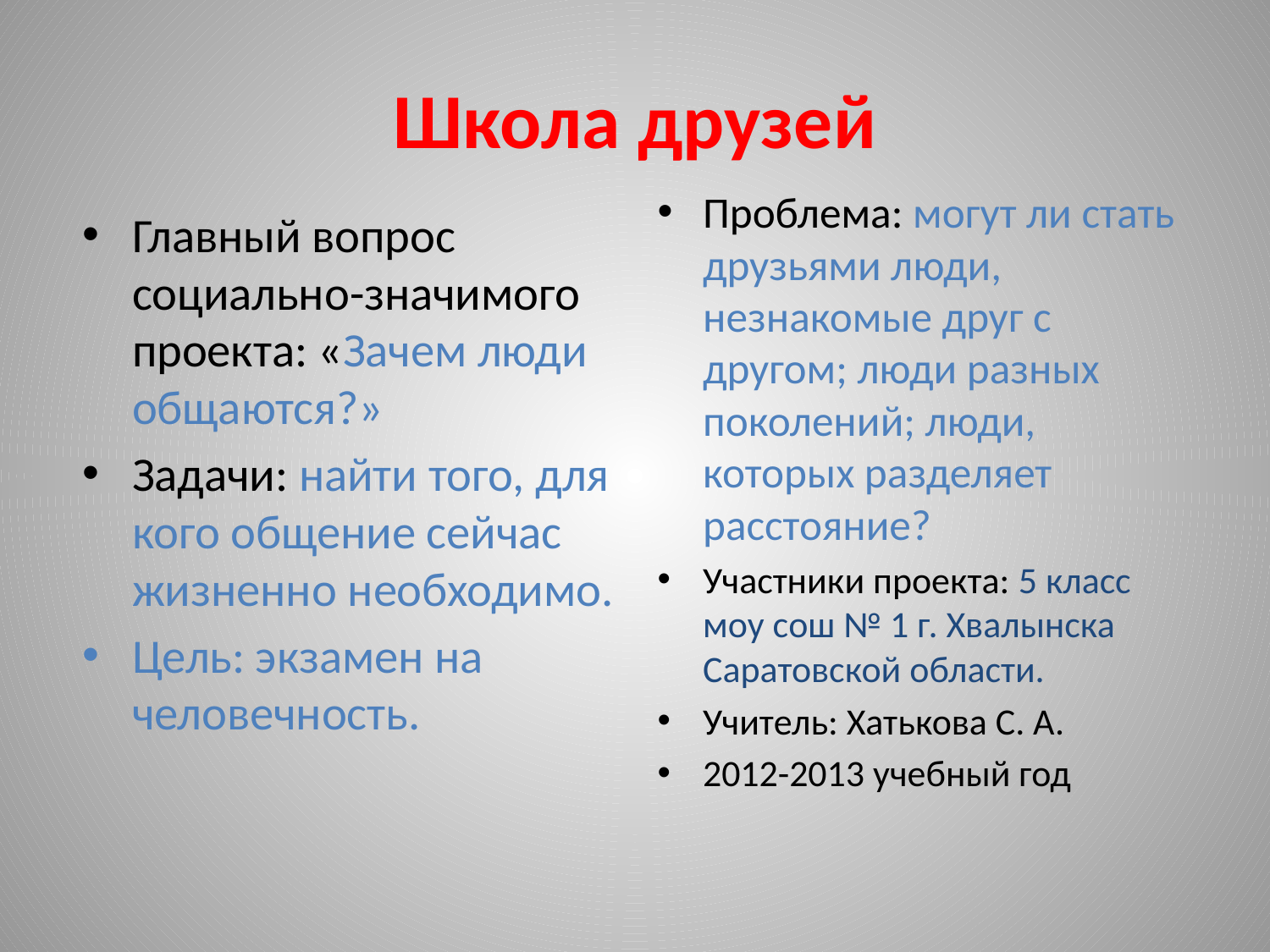

# Школа друзей
Проблема: могут ли стать друзьями люди, незнакомые друг с другом; люди разных поколений; люди, которых разделяет расстояние?
Участники проекта: 5 класс моу сош № 1 г. Хвалынска Саратовской области.
Учитель: Хатькова С. А.
2012-2013 учебный год
Главный вопрос социально-значимого проекта: «Зачем люди общаются?»
Задачи: найти того, для кого общение сейчас жизненно необходимо.
Цель: экзамен на человечность.